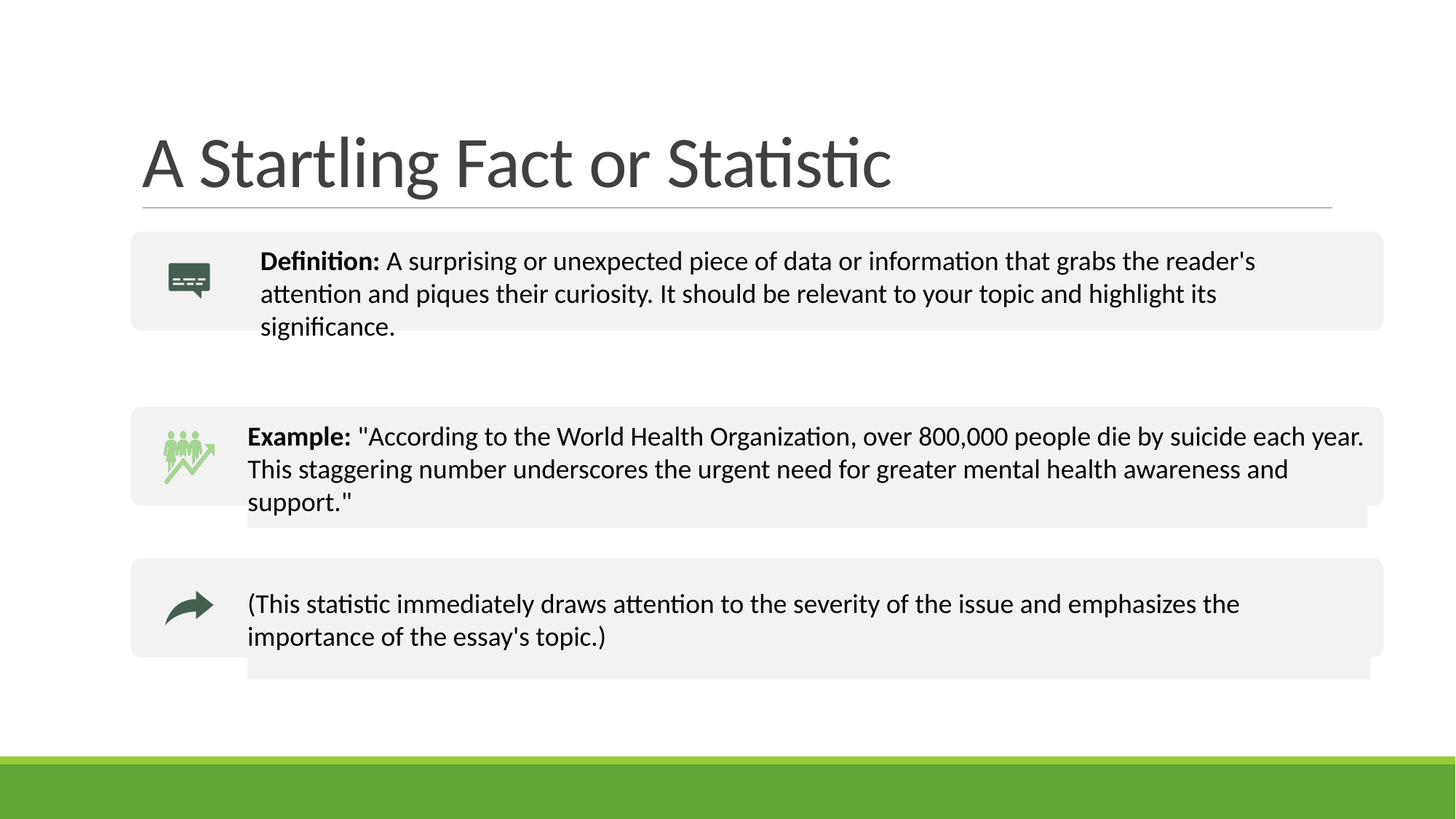

# A Startling Fact or Statistic
Definition: A surprising or unexpected piece of data or information that grabs the reader's attention and piques their curiosity. It should be relevant to your topic and highlight its significance.
Example: "According to the World Health Organization, over 800,000 people die by suicide each year. This staggering number underscores the urgent need for greater mental health awareness and support."
(This statistic immediately draws attention to the severity of the issue and emphasizes the importance of the essay's topic.)